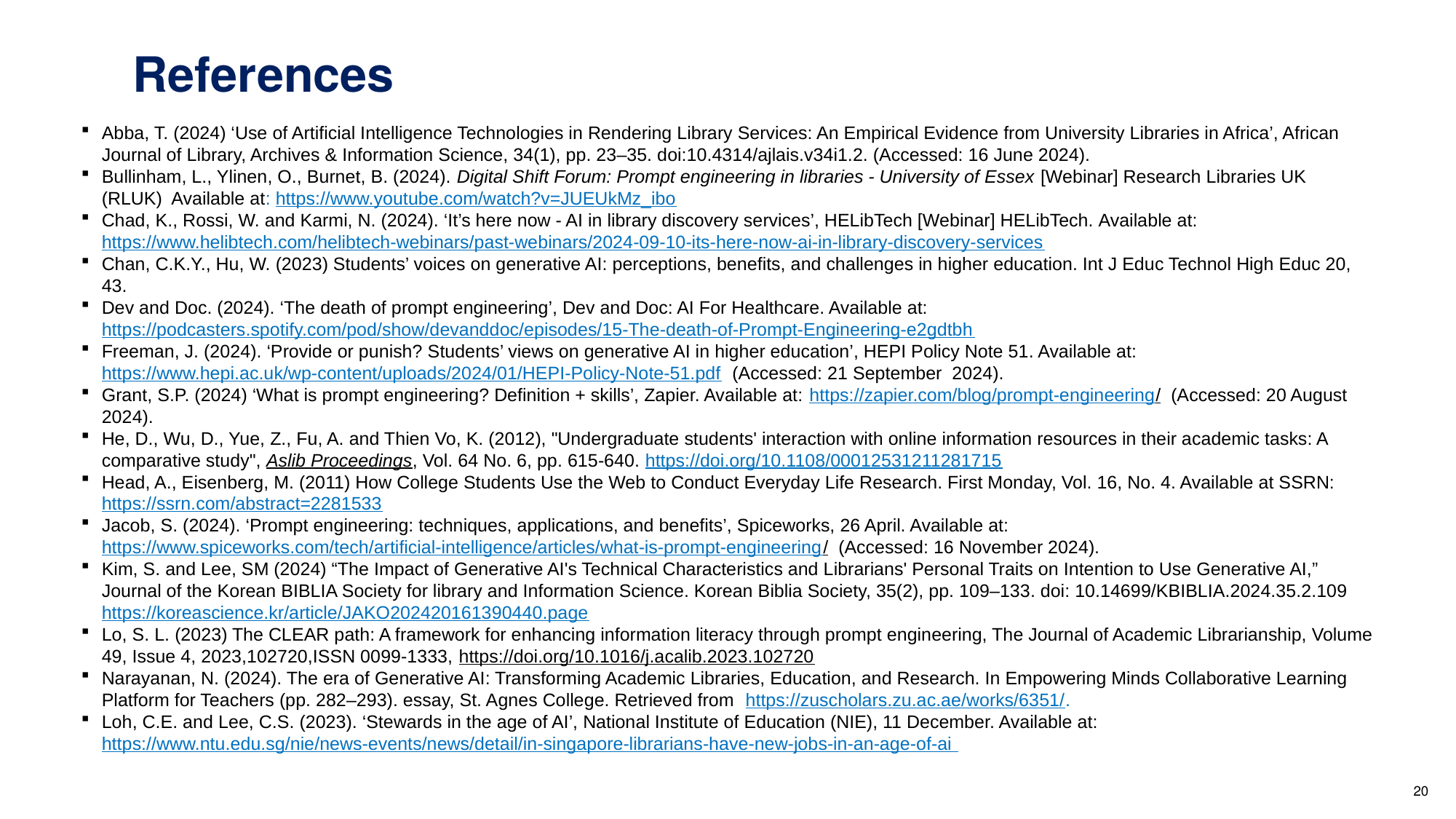

References
Abba, T. (2024) ‘Use of Artificial Intelligence Technologies in Rendering Library Services: An Empirical Evidence from University Libraries in Africa’, African Journal of Library, Archives & Information Science, 34(1), pp. 23–35. doi:10.4314/ajlais.v34i1.2. (Accessed: 16 June 2024).
Bullinham, L., Ylinen, O., Burnet, B. (2024). Digital Shift Forum: Prompt engineering in libraries - University of Essex [Webinar] Research Libraries UK (RLUK)  Available at: https://www.youtube.com/watch?v=JUEUkMz_ibo
Chad, K., Rossi, W. and Karmi, N. (2024). ‘It’s here now - AI in library discovery services’, HELibTech [Webinar] HELibTech. Available at: https://www.helibtech.com/helibtech-webinars/past-webinars/2024-09-10-its-here-now-ai-in-library-discovery-services
Chan, C.K.Y., Hu, W. (2023) Students’ voices on generative AI: perceptions, benefits, and challenges in higher education. Int J Educ Technol High Educ 20, 43.
Dev and Doc. (2024). ‘The death of prompt engineering’, Dev and Doc: AI For Healthcare. Available at: https://podcasters.spotify.com/pod/show/devanddoc/episodes/15-The-death-of-Prompt-Engineering-e2gdtbh
Freeman, J. (2024). ‘Provide or punish? Students’ views on generative AI in higher education’, HEPI Policy Note 51. Available at: https://www.hepi.ac.uk/wp-content/uploads/2024/01/HEPI-Policy-Note-51.pdf  (Accessed: 21 September  2024).
Grant, S.P. (2024) ‘What is prompt engineering? Definition + skills’, Zapier. Available at: https://zapier.com/blog/prompt-engineering/  (Accessed: 20 August 2024).
He, D., Wu, D., Yue, Z., Fu, A. and Thien Vo, K. (2012), "Undergraduate students' interaction with online information resources in their academic tasks: A comparative study", Aslib Proceedings, Vol. 64 No. 6, pp. 615-640. https://doi.org/10.1108/00012531211281715
Head, A., Eisenberg, M. (2011) How College Students Use the Web to Conduct Everyday Life Research. First Monday, Vol. 16, No. 4. Available at SSRN: https://ssrn.com/abstract=2281533
Jacob, S. (2024). ‘Prompt engineering: techniques, applications, and benefits’, Spiceworks, 26 April. Available at: https://www.spiceworks.com/tech/artificial-intelligence/articles/what-is-prompt-engineering/  (Accessed: 16 November 2024).
Kim, S. and Lee, SM (2024) “The Impact of Generative AI's Technical Characteristics and Librarians' Personal Traits on Intention to Use Generative AI,” Journal of the Korean BIBLIA Society for library and Information Science. Korean Biblia Society, 35(2), pp. 109–133. doi: 10.14699/KBIBLIA.2024.35.2.109 https://koreascience.kr/article/JAKO202420161390440.page
Lo, S. L. (2023) The CLEAR path: A framework for enhancing information literacy through prompt engineering, The Journal of Academic Librarianship, Volume 49, Issue 4, 2023,102720,ISSN 0099-1333, https://doi.org/10.1016/j.acalib.2023.102720
Narayanan, N. (2024). The era of Generative AI: Transforming Academic Libraries, Education, and Research. In Empowering Minds Collaborative Learning Platform for Teachers (pp. 282–293). essay, St. Agnes College. Retrieved from  https://zuscholars.zu.ac.ae/works/6351/.
Loh, C.E. and Lee, C.S. (2023). ‘Stewards in the age of AI’, National Institute of Education (NIE), 11 December. Available at: https://www.ntu.edu.sg/nie/news-events/news/detail/in-singapore-librarians-have-new-jobs-in-an-age-of-ai

20